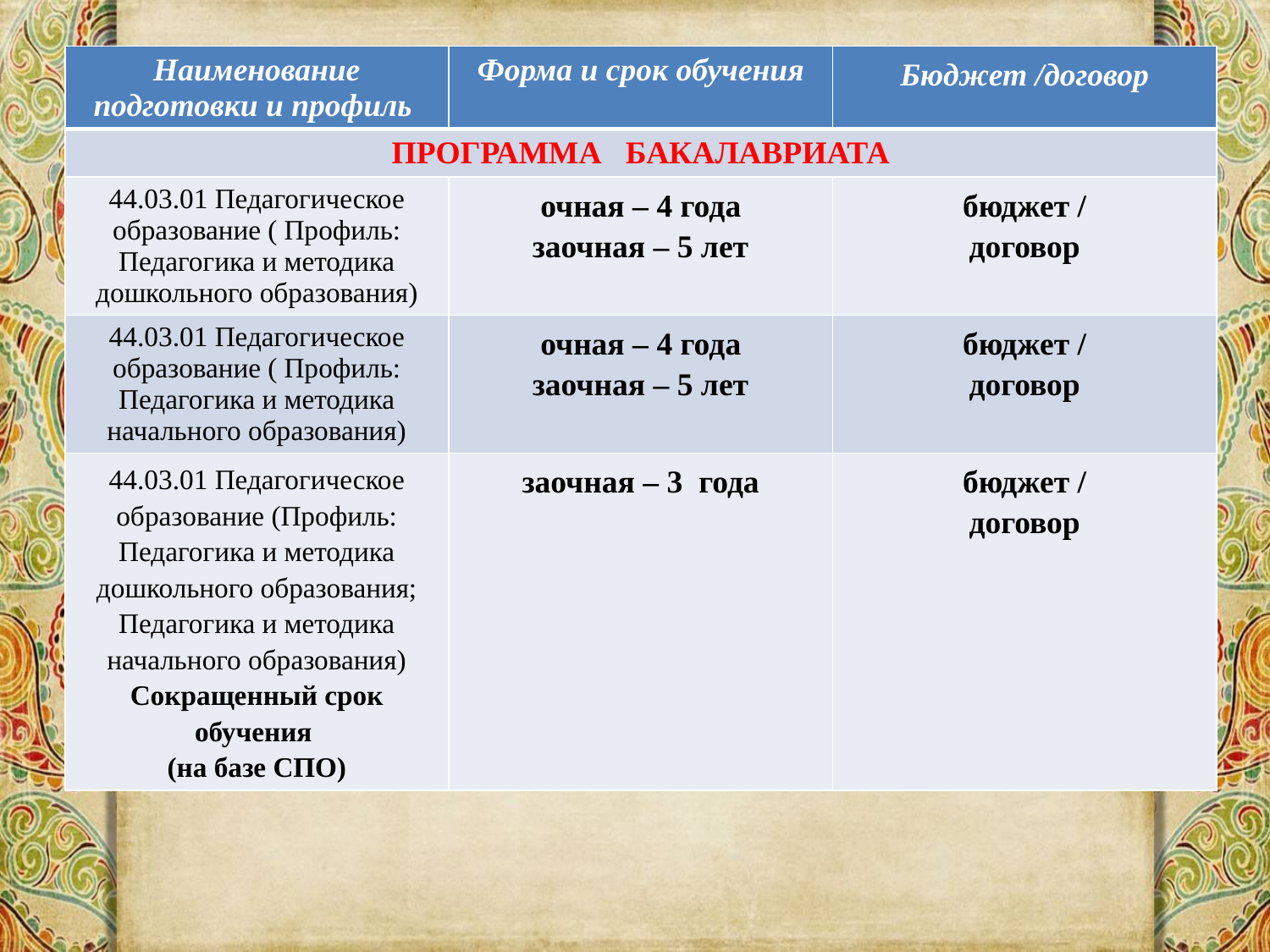

| Наименование подготовки и профиль | Форма и срок обучения | Бюджет /договор |
| --- | --- | --- |
| ПРОГРАММА БАКАЛАВРИАТА |  |  |
| 44.03.01 Педагогическое образование ( Профиль: Педагогика и методика дошкольного образования) | очная – 4 года заочная – 5 лет | бюджет / договор |
| 44.03.01 Педагогическое образование ( Профиль: Педагогика и методика начального образования) | очная – 4 года заочная – 5 лет | бюджет / договор |
| 44.03.01 Педагогическое образование (Профиль: Педагогика и методика дошкольного образования; Педагогика и методика начального образования) Сокращенный срок обучения (на базе СПО) | заочная – 3 года | бюджет / договор |